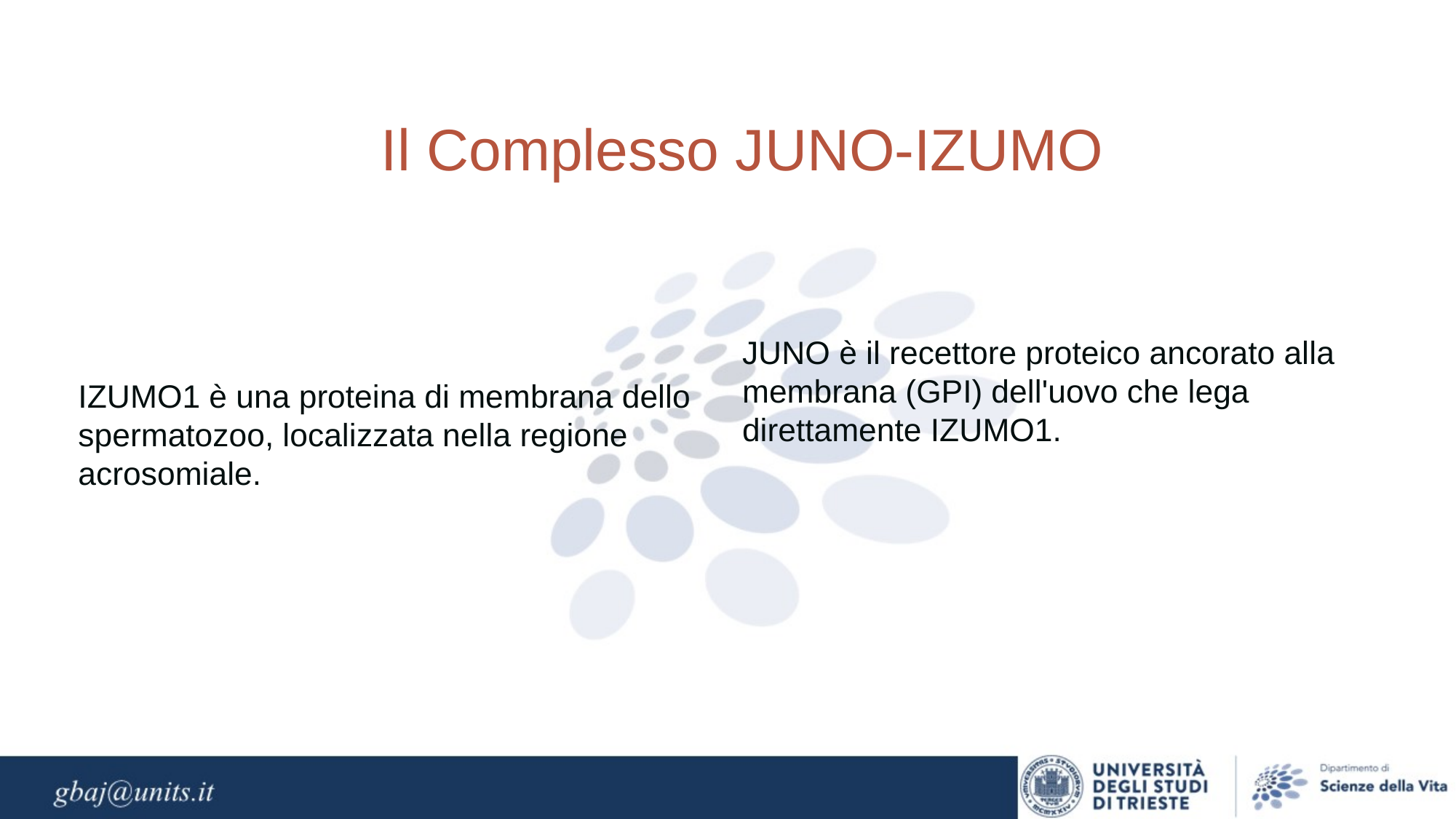

Il Complesso JUNO-IZUMO
JUNO è il recettore proteico ancorato alla membrana (GPI) dell'uovo che lega direttamente IZUMO1.
IZUMO1 è una proteina di membrana dello spermatozoo, localizzata nella regione acrosomiale.